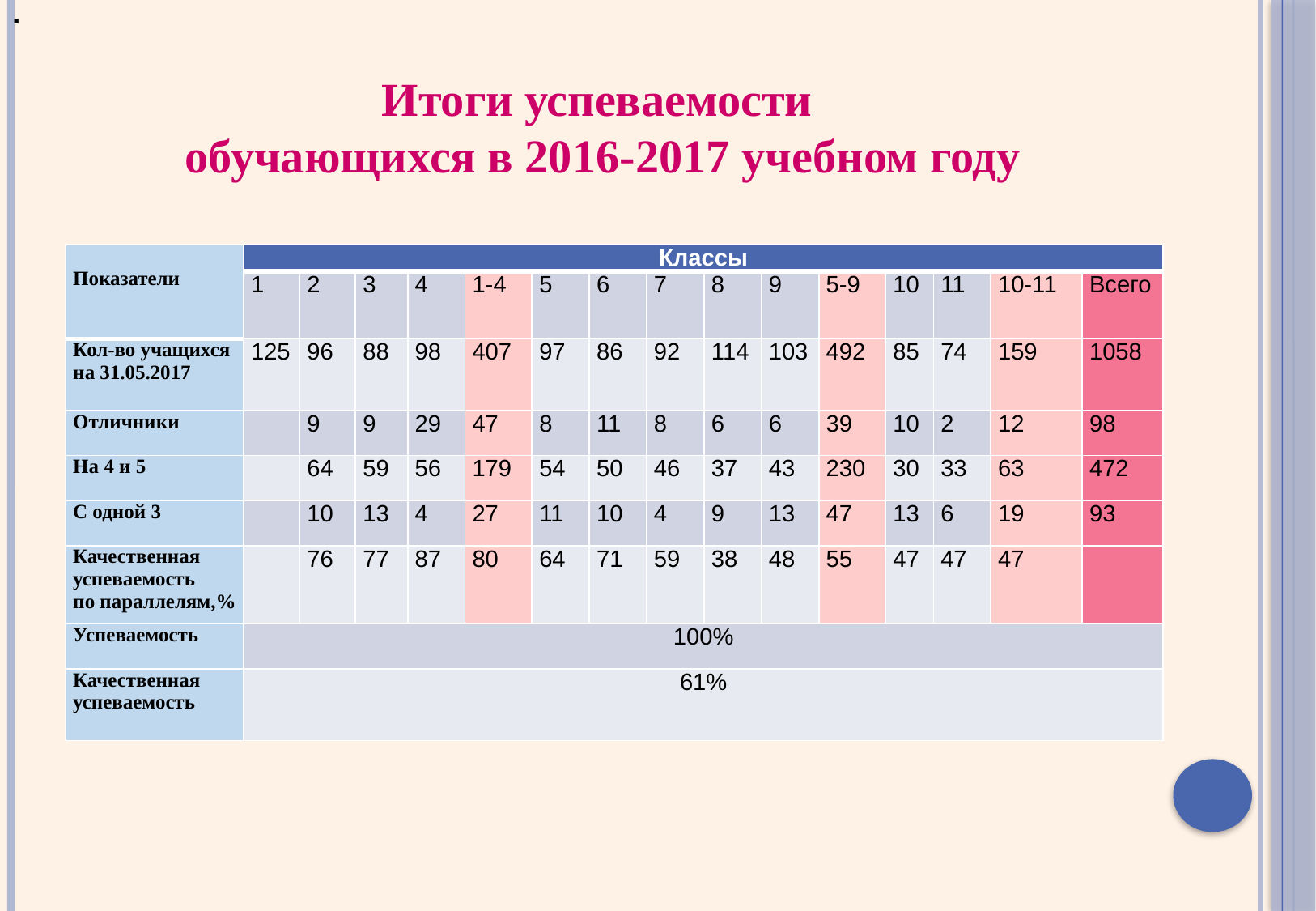

.

# Итоги успеваемости обучающихся в 2016-2017 учебном году
| Показатели | Классы |  |  |  |  |  |  |  |  |  |  |  |  |  |  |
| --- | --- | --- | --- | --- | --- | --- | --- | --- | --- | --- | --- | --- | --- | --- | --- |
|  | 1 | 2 | 3 | 4 | 1-4 | 5 | 6 | 7 | 8 | 9 | 5-9 | 10 | 11 | 10-11 | Всего |
| Кол-во учащихся на 31.05.2017 | 125 | 96 | 88 | 98 | 407 | 97 | 86 | 92 | 114 | 103 | 492 | 85 | 74 | 159 | 1058 |
| Отличники |  | 9 | 9 | 29 | 47 | 8 | 11 | 8 | 6 | 6 | 39 | 10 | 2 | 12 | 98 |
| На 4 и 5 |  | 64 | 59 | 56 | 179 | 54 | 50 | 46 | 37 | 43 | 230 | 30 | 33 | 63 | 472 |
| С одной 3 |  | 10 | 13 | 4 | 27 | 11 | 10 | 4 | 9 | 13 | 47 | 13 | 6 | 19 | 93 |
| Качественная успеваемость по параллелям,% |  | 76 | 77 | 87 | 80 | 64 | 71 | 59 | 38 | 48 | 55 | 47 | 47 | 47 |  |
| Успеваемость | 100% |  |  |  |  |  |  |  |  |  |  |  |  |  |  |
| Качественная успеваемость | 61% |  |  |  |  |  |  |  |  |  |  |  |  |  |  |